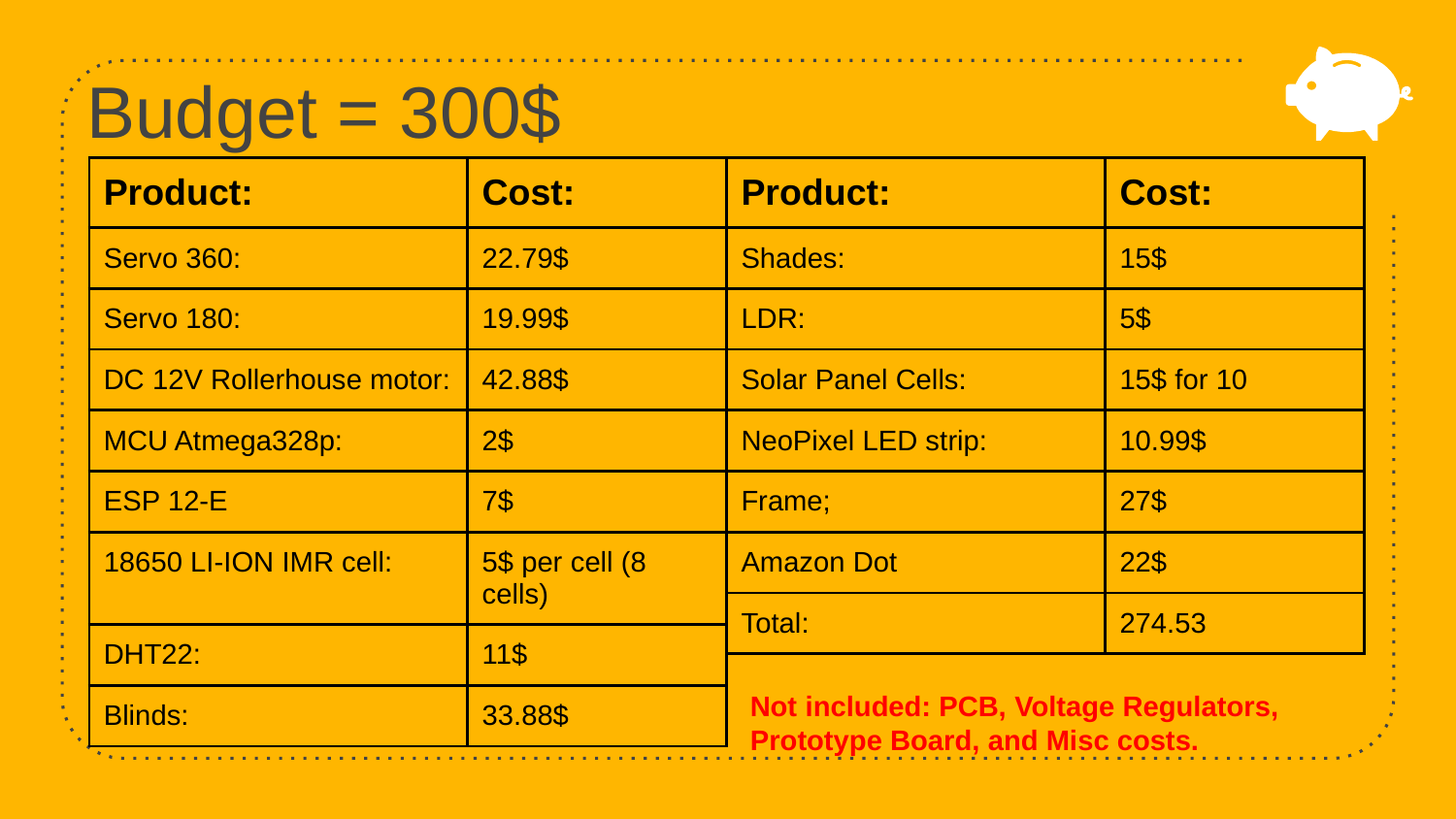

# Budget = 300$
| Product: | Cost: |
| --- | --- |
| Servo 360: | 22.79$ |
| Servo 180: | 19.99$ |
| DC 12V Rollerhouse motor: | 42.88$ |
| MCU Atmega328p: | 2$ |
| ESP 12-E | 7$ |
| 18650 LI-ION IMR cell: | 5$ per cell (8 cells) |
| DHT22: | 11$ |
| Blinds: | 33.88$ |
| Product: | Cost: |
| --- | --- |
| Shades: | 15$ |
| LDR: | 5$ |
| Solar Panel Cells: | 15$ for 10 |
| NeoPixel LED strip: | 10.99$ |
| Frame; | 27$ |
| Amazon Dot | 22$ |
| Total: | 274.53 |
Not included: PCB, Voltage Regulators, Prototype Board, and Misc costs.